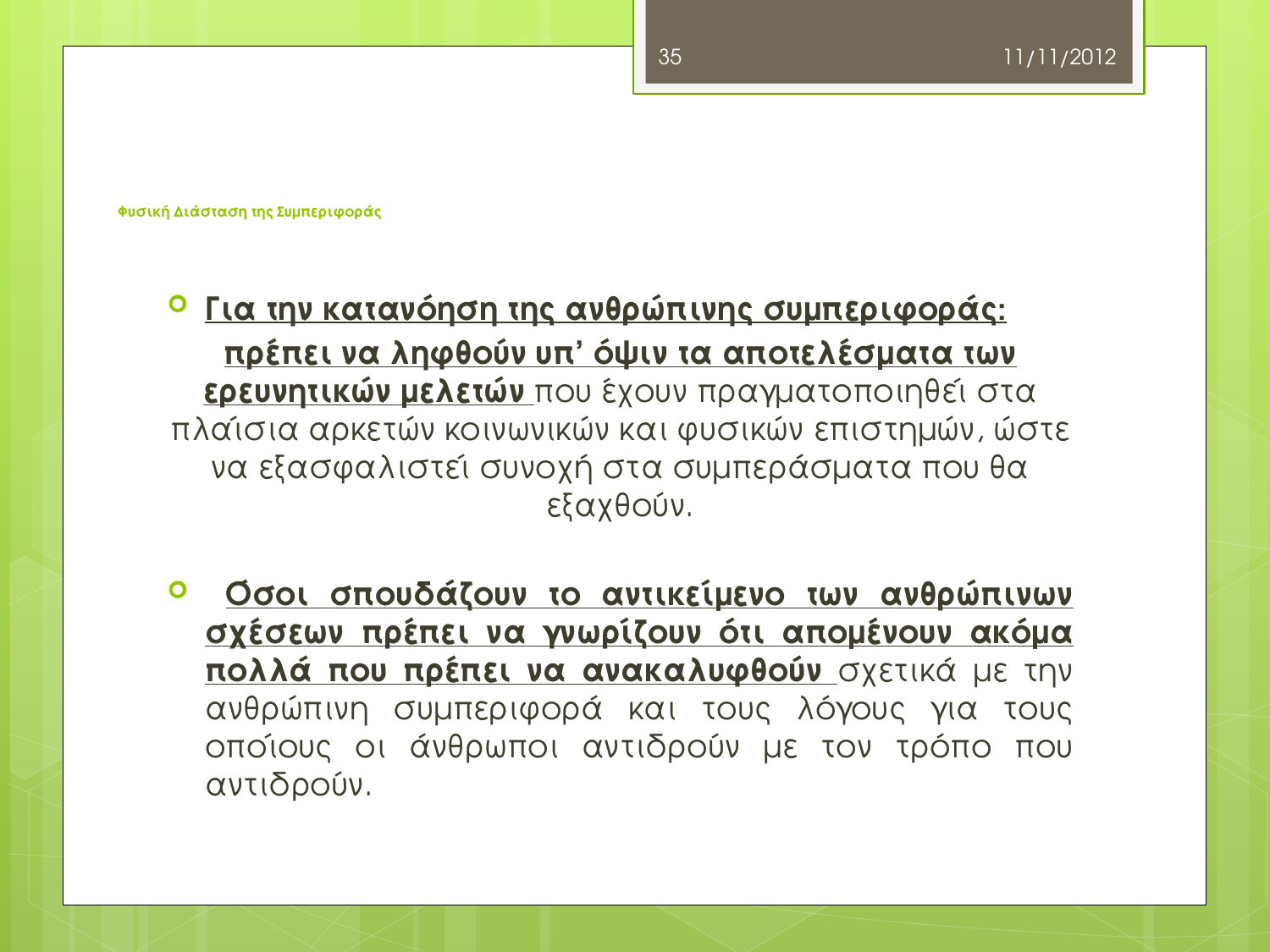

35
11/11/2012
# Φυσική Διάσταση της Συμπεριφοράς

Για την κατανόηση της ανθρώπινης συμπεριφοράς:
πρέπει να ληφθούν υπ’ όψιν τα αποτελέσματα των ερευνητικών μελετών που έχουν πραγματοποιηθεί στα πλαίσια αρκετών κοινωνικών και φυσικών επιστημών, ώστε να εξασφαλιστεί συνοχή στα συμπεράσματα που θα εξαχθούν.

 Όσοι σπουδάζουν το αντικείμενο των ανθρώπινων σχέσεων πρέπει να γνωρίζουν ότι απομένουν ακόμα πολλά που πρέπει να ανακαλυφθούν σχετικά με την ανθρώπινη συμπεριφορά και τους λόγους για τους οποίους οι άνθρωποι αντιδρούν με τον τρόπο που αντιδρούν.